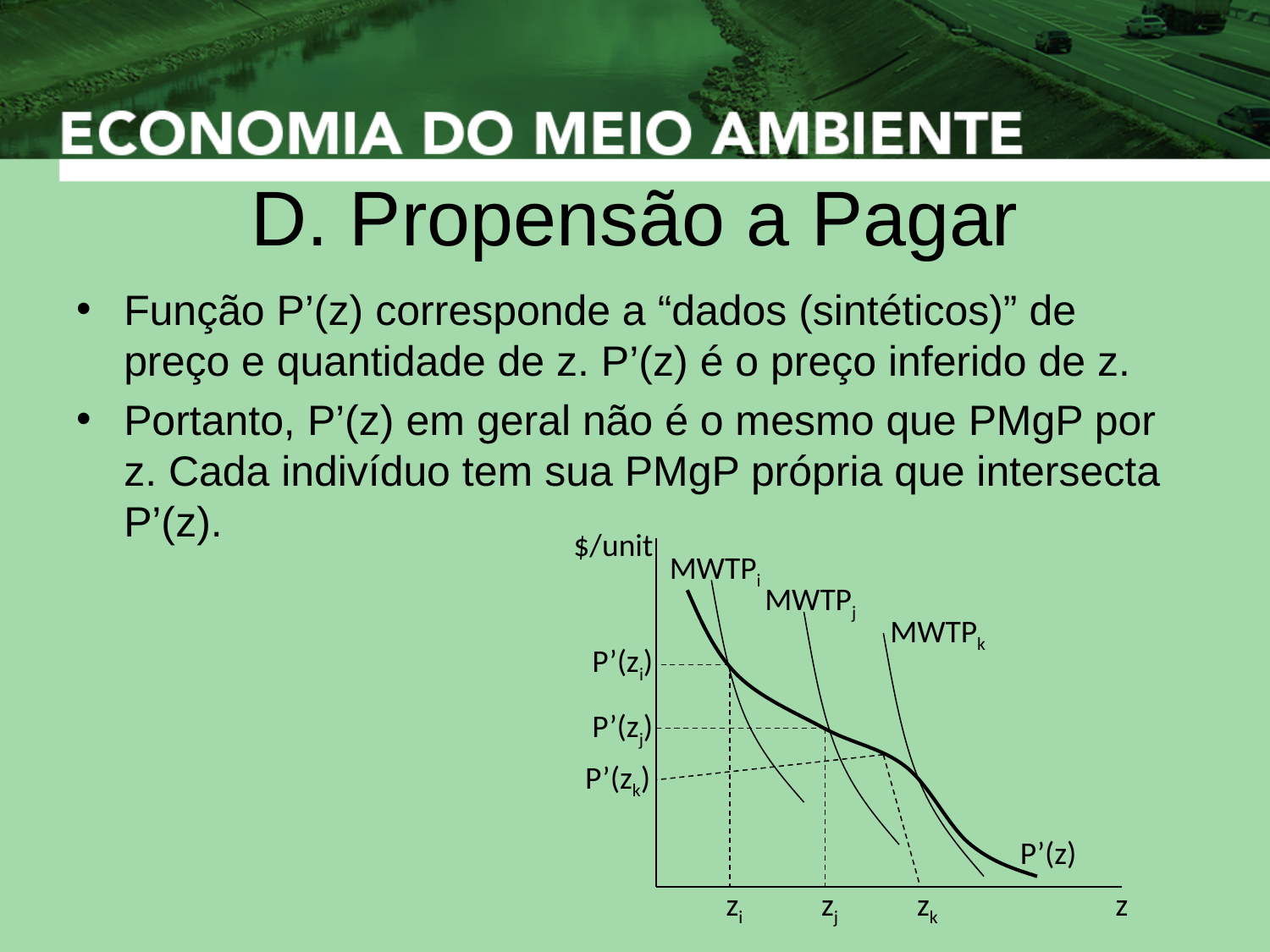

# D. Propensão a Pagar
Função P’(z) corresponde a “dados (sintéticos)” de preço e quantidade de z. P’(z) é o preço inferido de z.
Portanto, P’(z) em geral não é o mesmo que PMgP por z. Cada indivíduo tem sua PMgP própria que intersecta P’(z).
$/unit
MWTPi
MWTPj

MWTPk

P’(zi)
P’(zj)
P’(zk)
P’(z)
zi
zj
zk
z